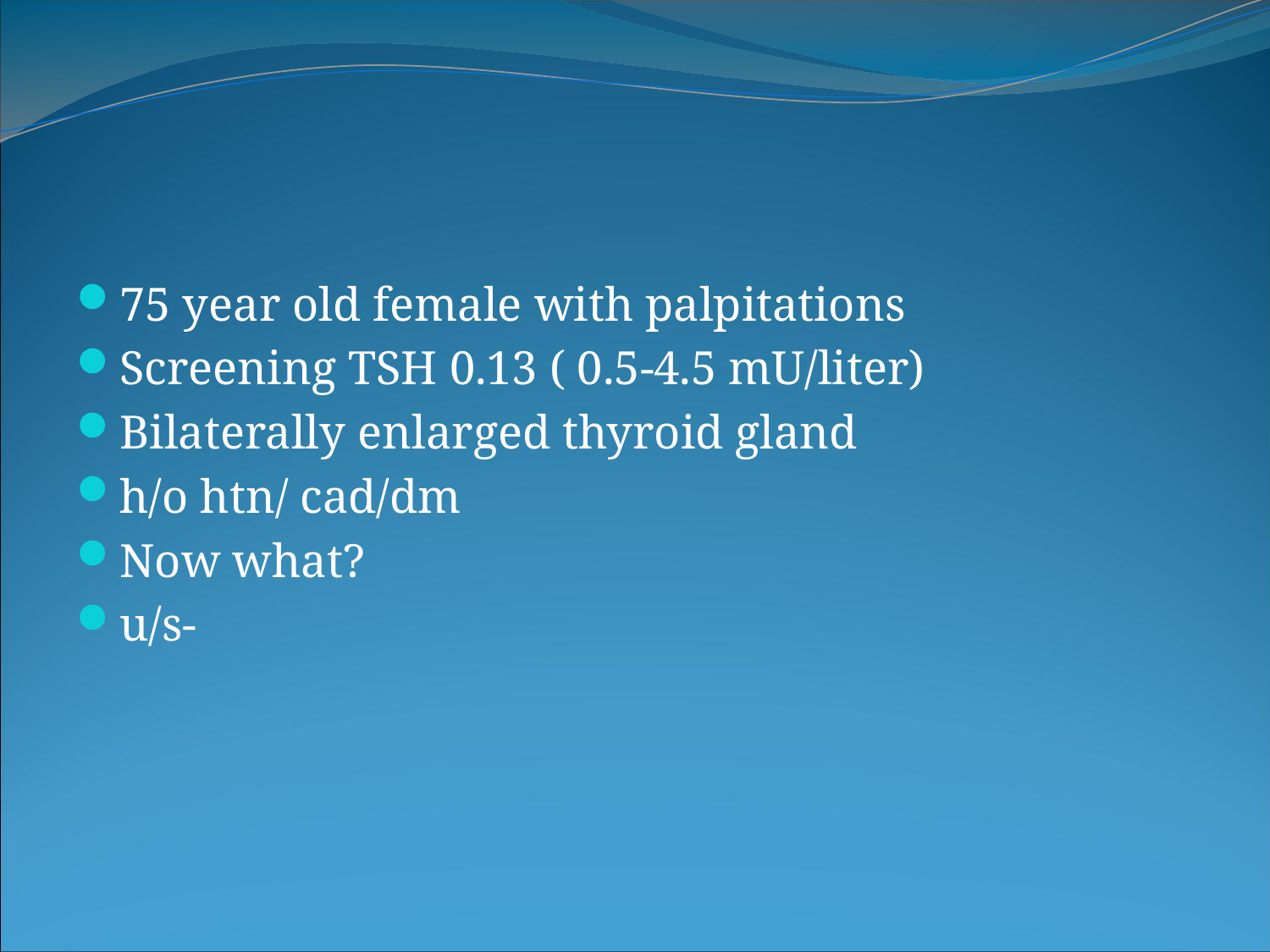

75 year old female with palpitations
Screening TSH 0.13 ( 0.5-4.5 mU/liter)
Bilaterally enlarged thyroid gland
h/o htn/ cad/dm
Now what?
u/s-